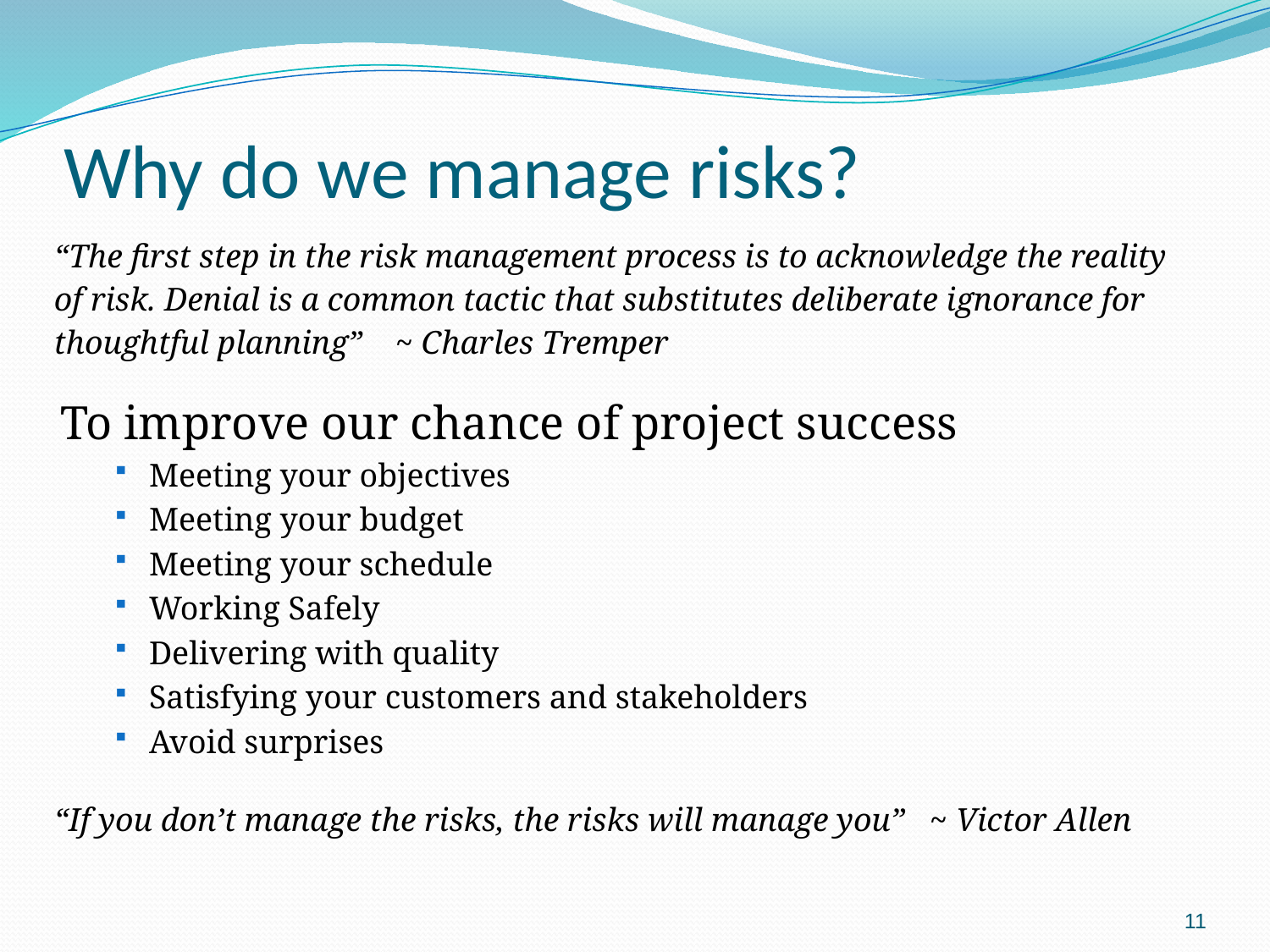

# Why do we manage risks?
| “The first step in the risk management process is to acknowledge the reality of risk. Denial is a common tactic that substitutes deliberate ignorance for thoughtful planning” ~ Charles Tremper |
| --- |
To improve our chance of project success
Meeting your objectives
Meeting your budget
Meeting your schedule
Working Safely
Delivering with quality
Satisfying your customers and stakeholders
Avoid surprises
| “If you don’t manage the risks, the risks will manage you” ~ Victor Allen |
| --- |
11